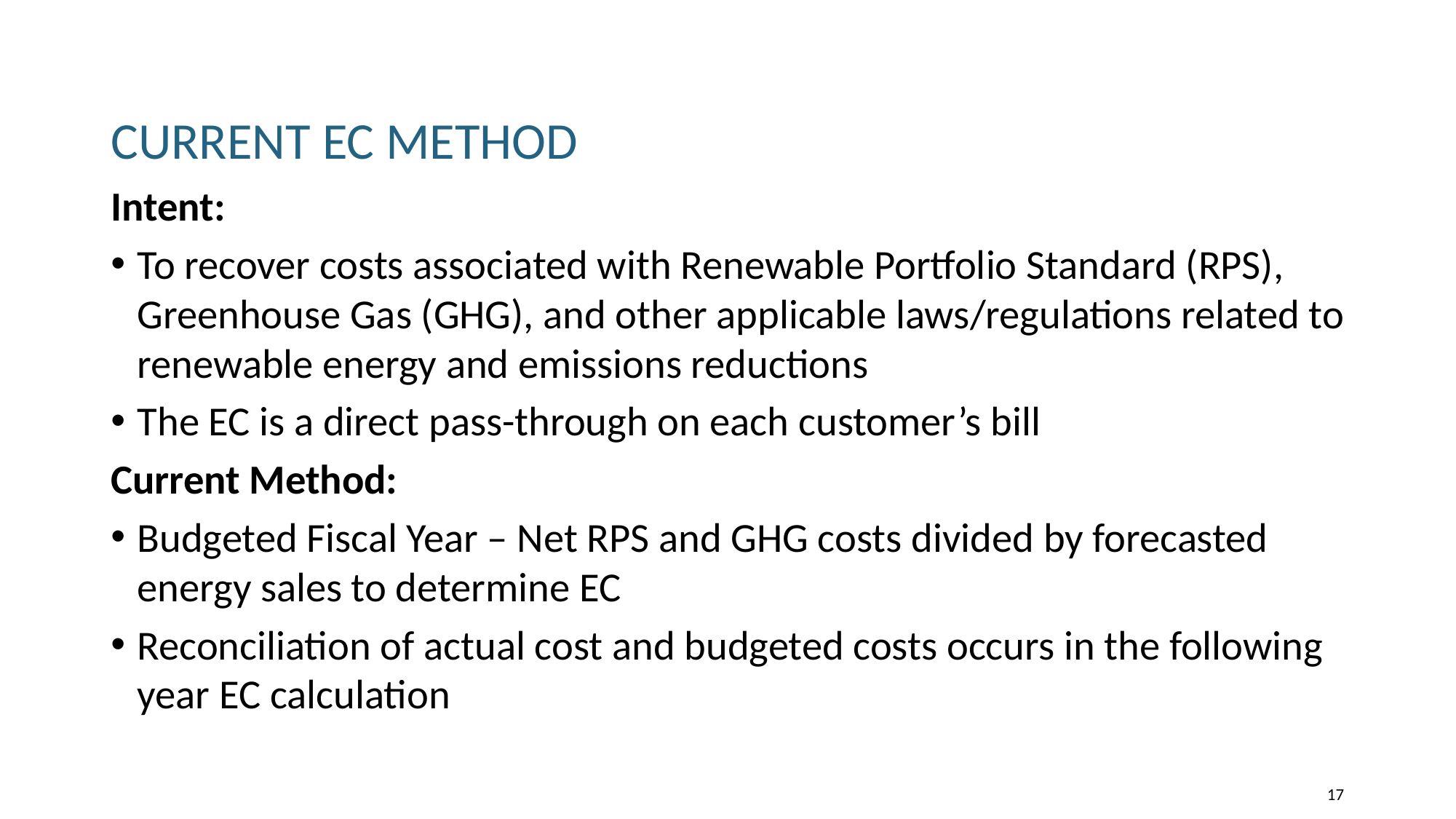

# Current ec Method
Intent:
To recover costs associated with Renewable Portfolio Standard (RPS), Greenhouse Gas (GHG), and other applicable laws/regulations related to renewable energy and emissions reductions
The EC is a direct pass-through on each customer’s bill
Current Method:
Budgeted Fiscal Year – Net RPS and GHG costs divided by forecasted energy sales to determine EC
Reconciliation of actual cost and budgeted costs occurs in the following year EC calculation

17